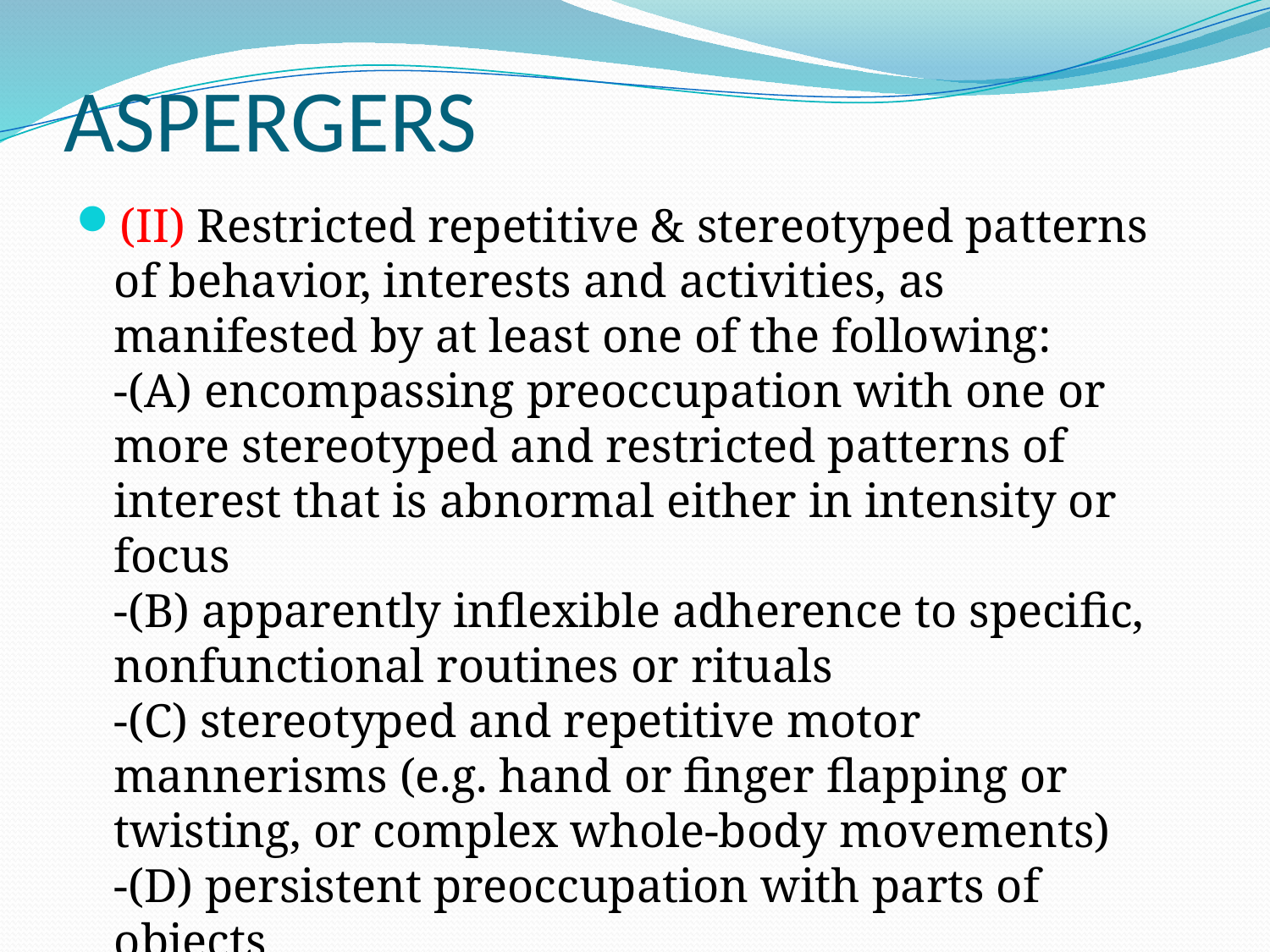

# ASPERGERS
(II) Restricted repetitive & stereotyped patterns of behavior, interests and activities, as manifested by at least one of the following:
-(A) encompassing preoccupation with one or more stereotyped and restricted patterns of interest that is abnormal either in intensity or focus
-(B) apparently inflexible adherence to specific, nonfunctional routines or rituals
-(C) stereotyped and repetitive motor mannerisms (e.g. hand or finger flapping or twisting, or complex whole-body movements)
-(D) persistent preoccupation with parts of objects